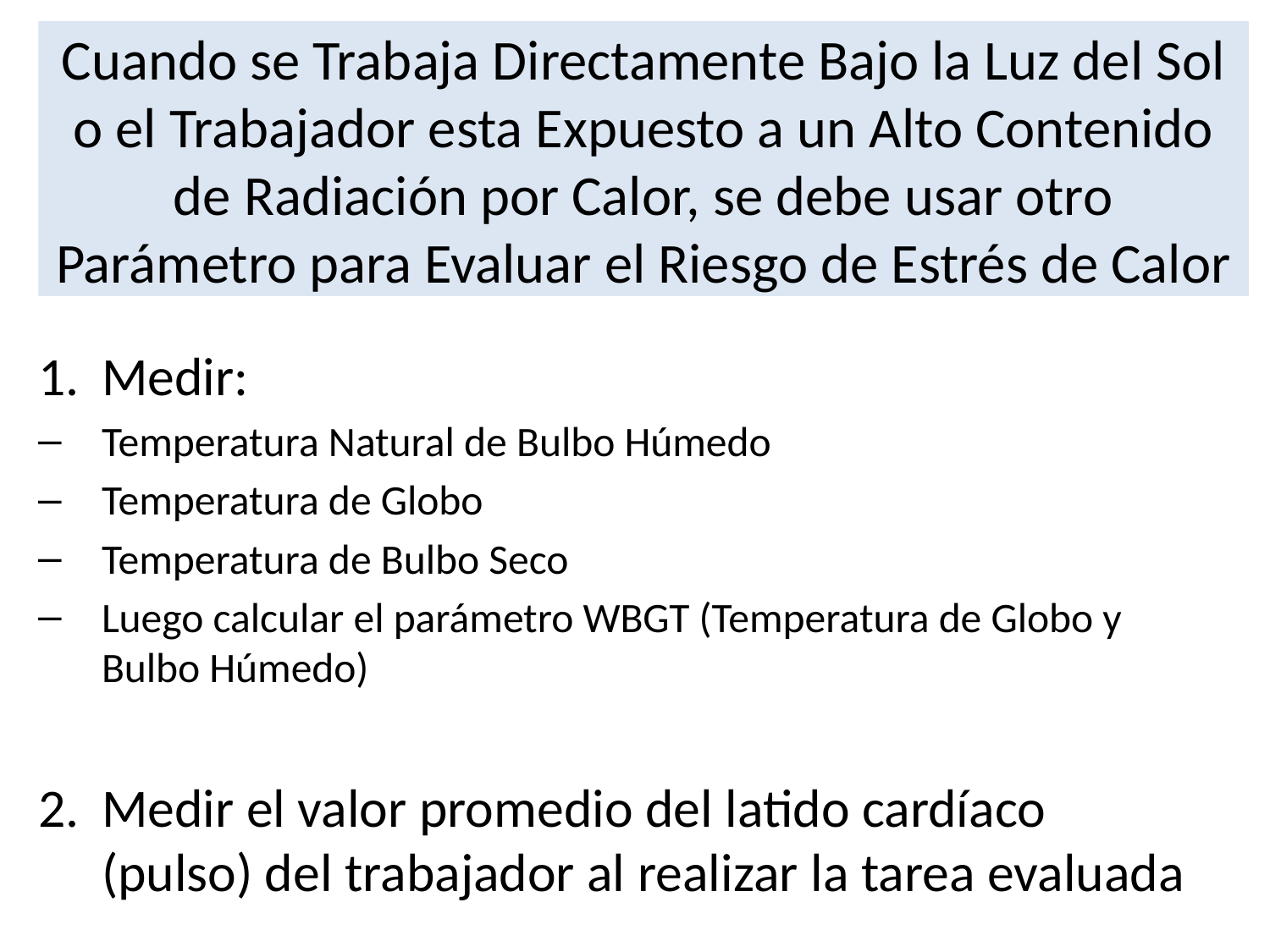

# Cuando se Trabaja Directamente Bajo la Luz del Sol o el Trabajador esta Expuesto a un Alto Contenido de Radiación por Calor, se debe usar otro Parámetro para Evaluar el Riesgo de Estrés de Calor
Medir:
Temperatura Natural de Bulbo Húmedo
Temperatura de Globo
Temperatura de Bulbo Seco
Luego calcular el parámetro WBGT (Temperatura de Globo y Bulbo Húmedo)

Medir el valor promedio del latido cardíaco (pulso) del trabajador al realizar la tarea evaluada